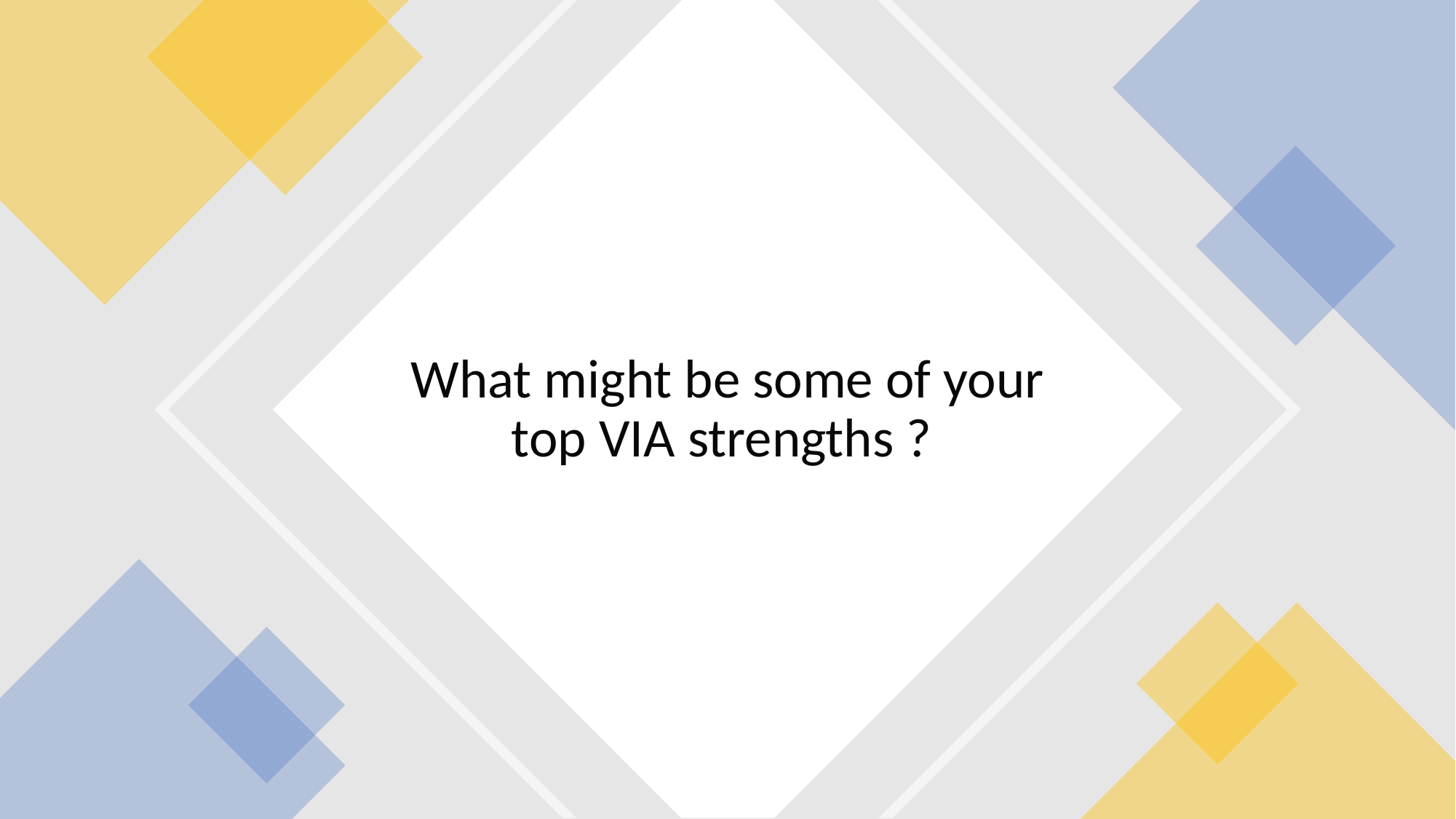

What might be some of your top VIA strengths ?